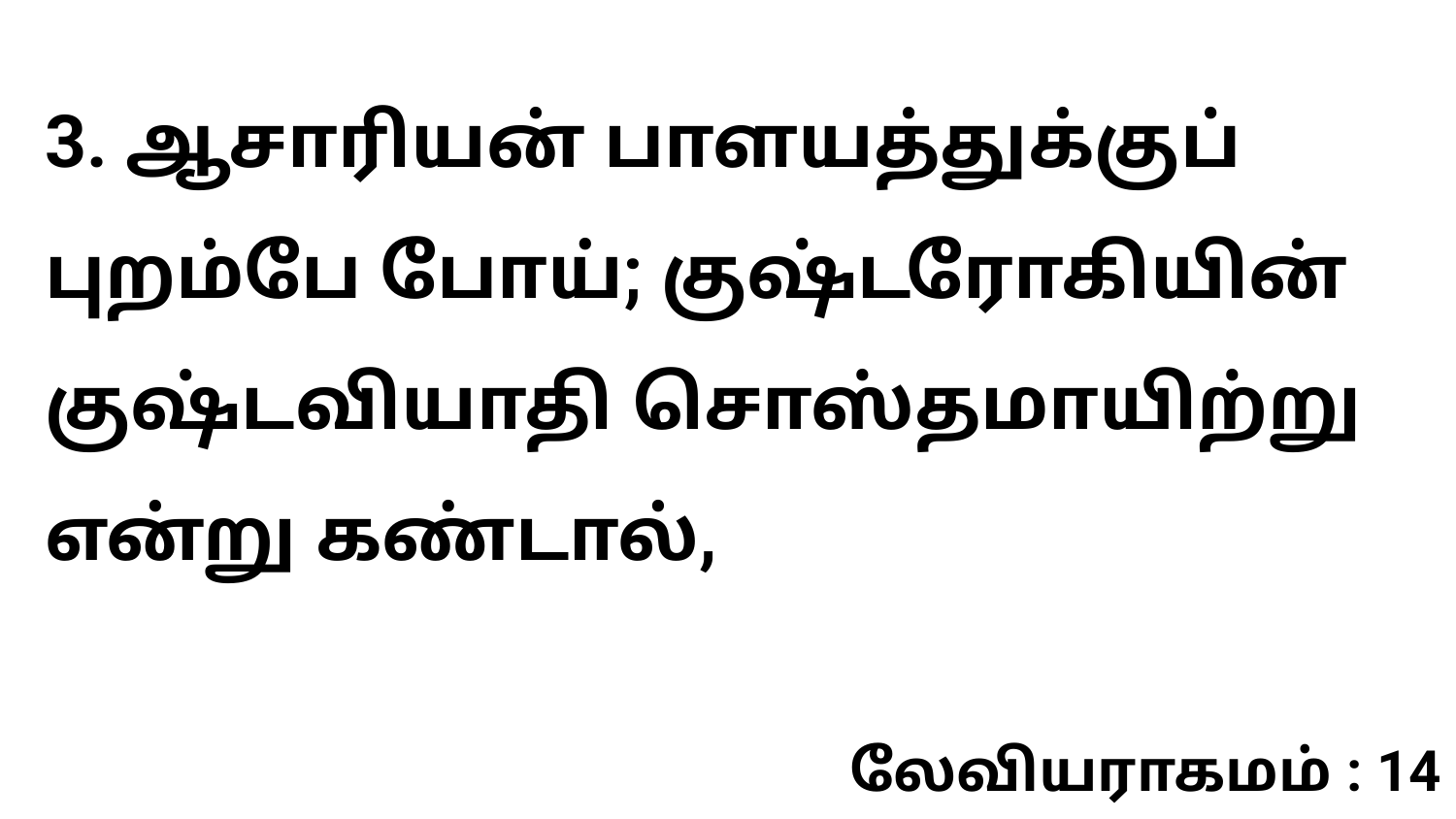

3. ஆசாரியன் பாளயத்துக்குப் புறம்பே போய்; குஷ்டரோகியின் குஷ்டவியாதி சொஸ்தமாயிற்று என்று கண்டால்,
லேவியராகமம் : 14